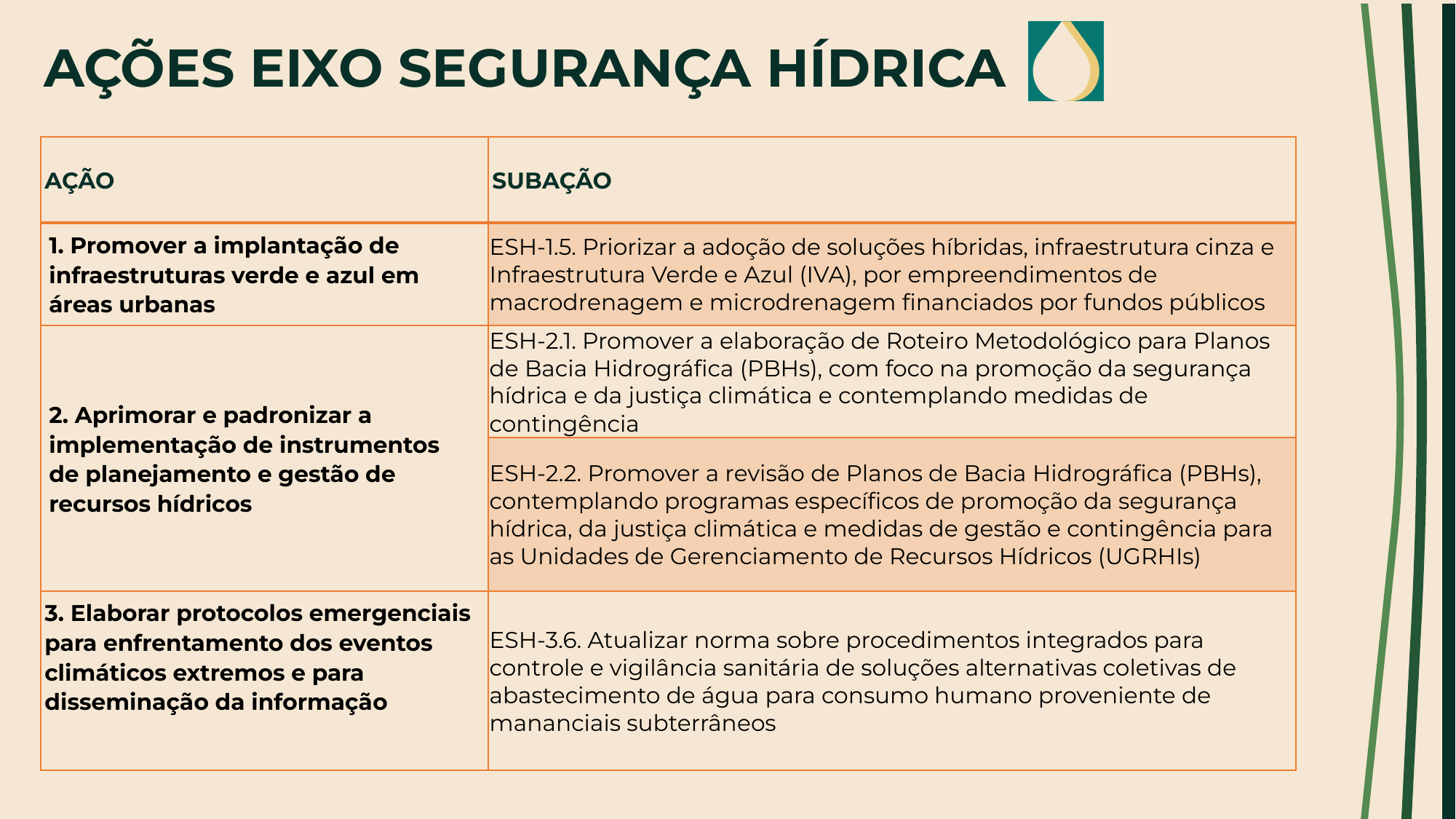

# AÇÕES EIXO SEGURANÇA HÍDRICA
| AÇÃO | SUBAÇÃO |
| --- | --- |
| 1. Promover a implantação de infraestruturas verde e azul em áreas urbanas | ESH-1.5. Priorizar a adoção de soluções híbridas, infraestrutura cinza e Infraestrutura Verde e Azul (IVA), por empreendimentos de macrodrenagem e microdrenagem financiados por fundos públicos |
| 2. Aprimorar e padronizar a implementação de instrumentos de planejamento e gestão de recursos hídricos | ESH-2.1. Promover a elaboração de Roteiro Metodológico para Planos de Bacia Hidrográfica (PBHs), com foco na promoção da segurança hídrica e da justiça climática e contemplando medidas de contingência |
|  | ESH-2.2. Promover a revisão de Planos de Bacia Hidrográfica (PBHs), contemplando programas específicos de promoção da segurança hídrica, da justiça climática e medidas de gestão e contingência para as Unidades de Gerenciamento de Recursos Hídricos (UGRHIs) |
| 3. Elaborar protocolos emergenciais para enfrentamento dos eventos climáticos extremos e para disseminação da informação | ESH-3.6. Atualizar norma sobre procedimentos integrados para controle e vigilância sanitária de soluções alternativas coletivas de abastecimento de água para consumo humano proveniente de mananciais subterrâneos |